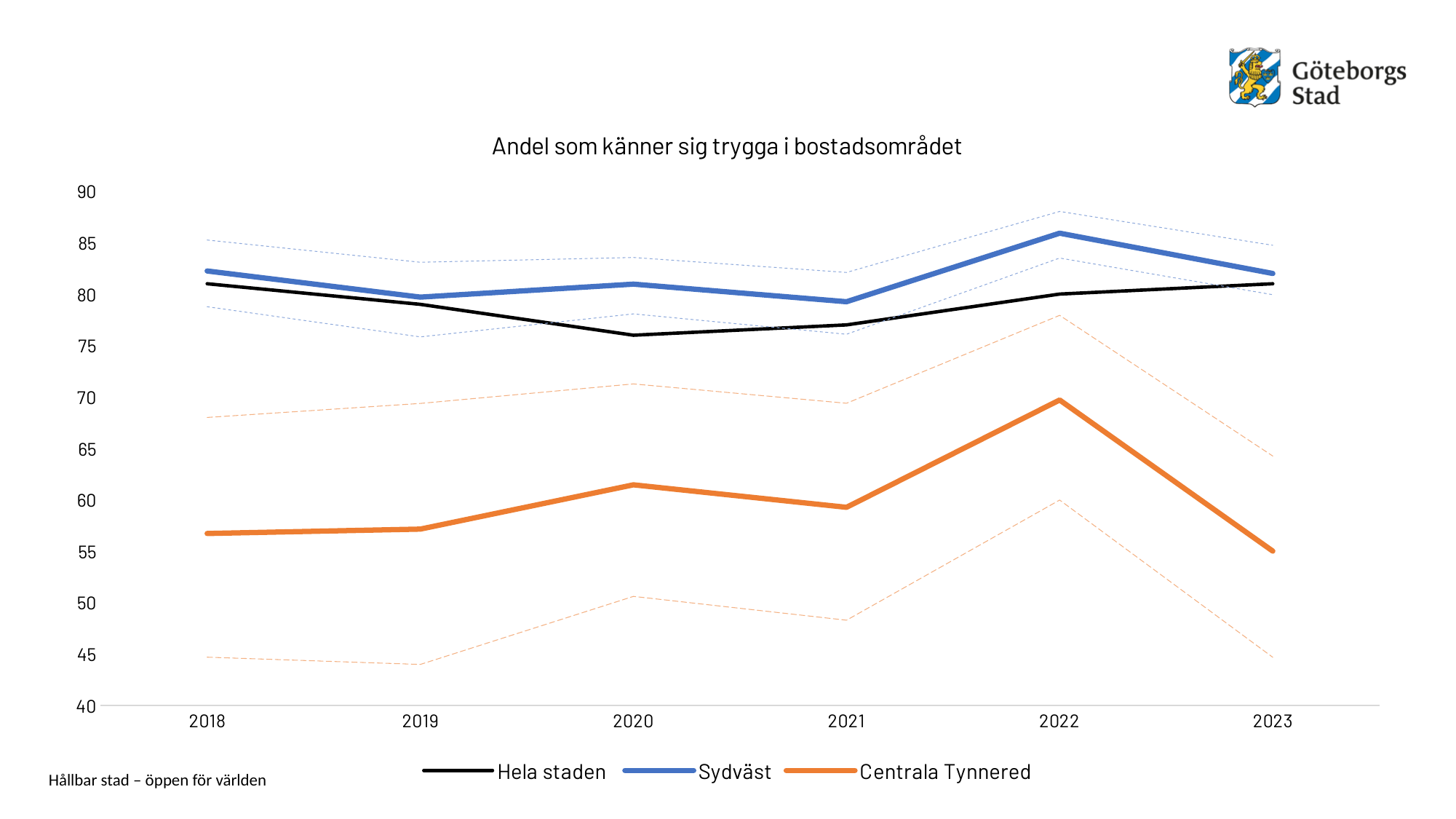

### Chart: Andel som känner sig trygga i bostadsområdet

| Category | Hela staden  | Sydväst | Sydväst - låg | Sydväst - hög | Centrala Tynnered | Centrala Tynnered - låg | Centrala Tynnered - hög |
|---|---|---|---|---|---|---|---|
| 2018 | 81.0 | 82.24299 | 78.76894 | 85.25498999999999 | 56.71642 | 44.68959 | 68.00064 |
| 2019 | 79.0 | 79.70402 | 75.83615999999999 | 83.0908 | 57.14286 | 43.98328 | 69.36426999999999 |
| 2020 | 76.0 | 80.96447 | 78.07079 | 83.55673 | 61.445780000000006 | 50.598620000000004 | 71.26384999999999 |
| 2021 | 77.0 | 79.25608 | 76.08837000000001 | 82.10285 | 59.259260000000005 | 48.2834 | 69.38282 |
| 2022 | 80.0 | 85.91859 | 83.50147 | 88.03234 | 69.69697000000001 | 59.968500000000006 | 77.93126000000001 |
| 2023 | 81.0 | 82.0 | 79.93721000000001 | 84.74207 | 55.0 | 44.67652 | 64.24362 |